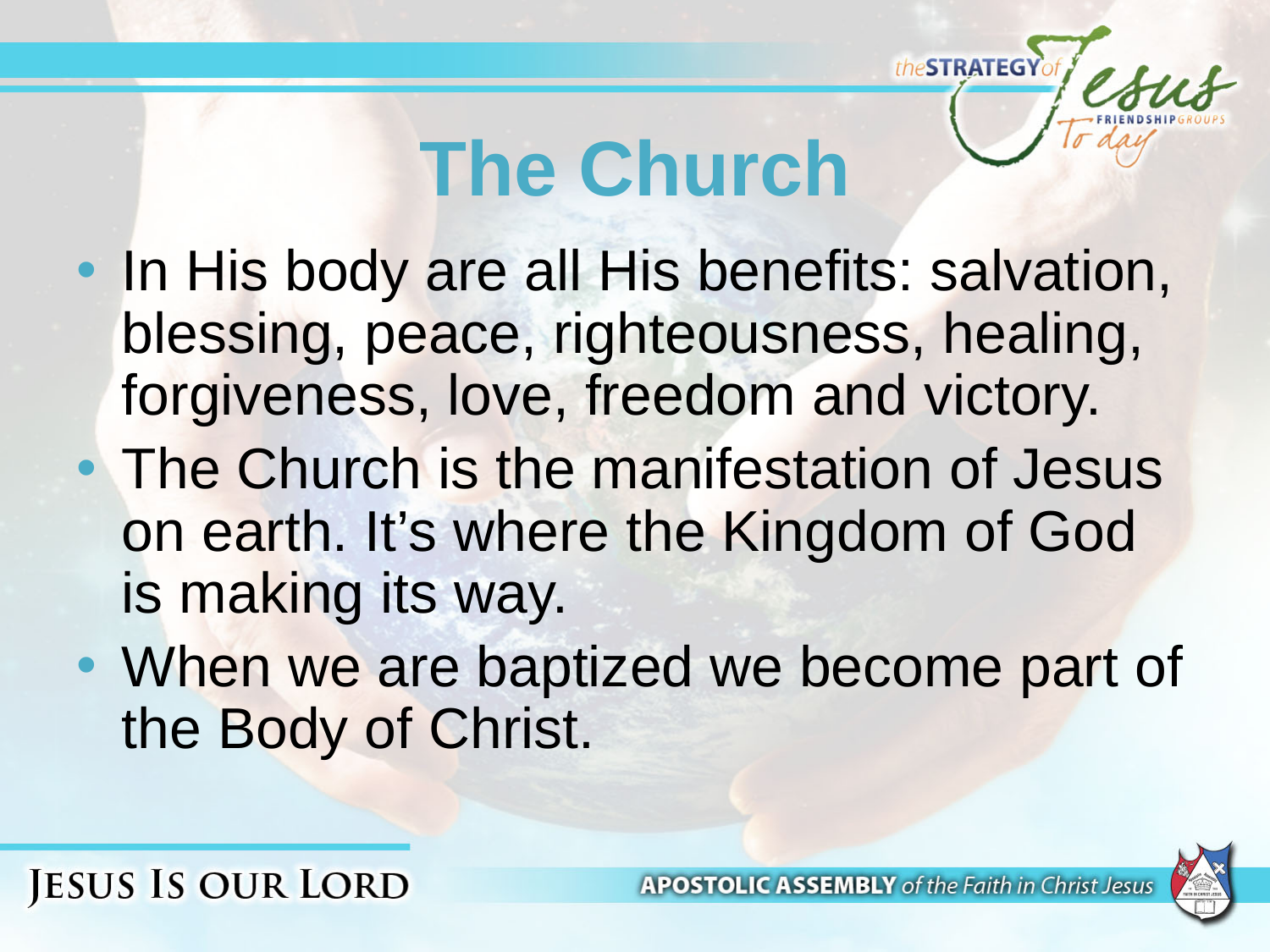

# The Church
In His body are all His benefits: salvation, blessing, peace, righteousness, healing, forgiveness, love, freedom and victory.
The Church is the manifestation of Jesus on earth. It’s where the Kingdom of God is making its way.
When we are baptized we become part of the Body of Christ.